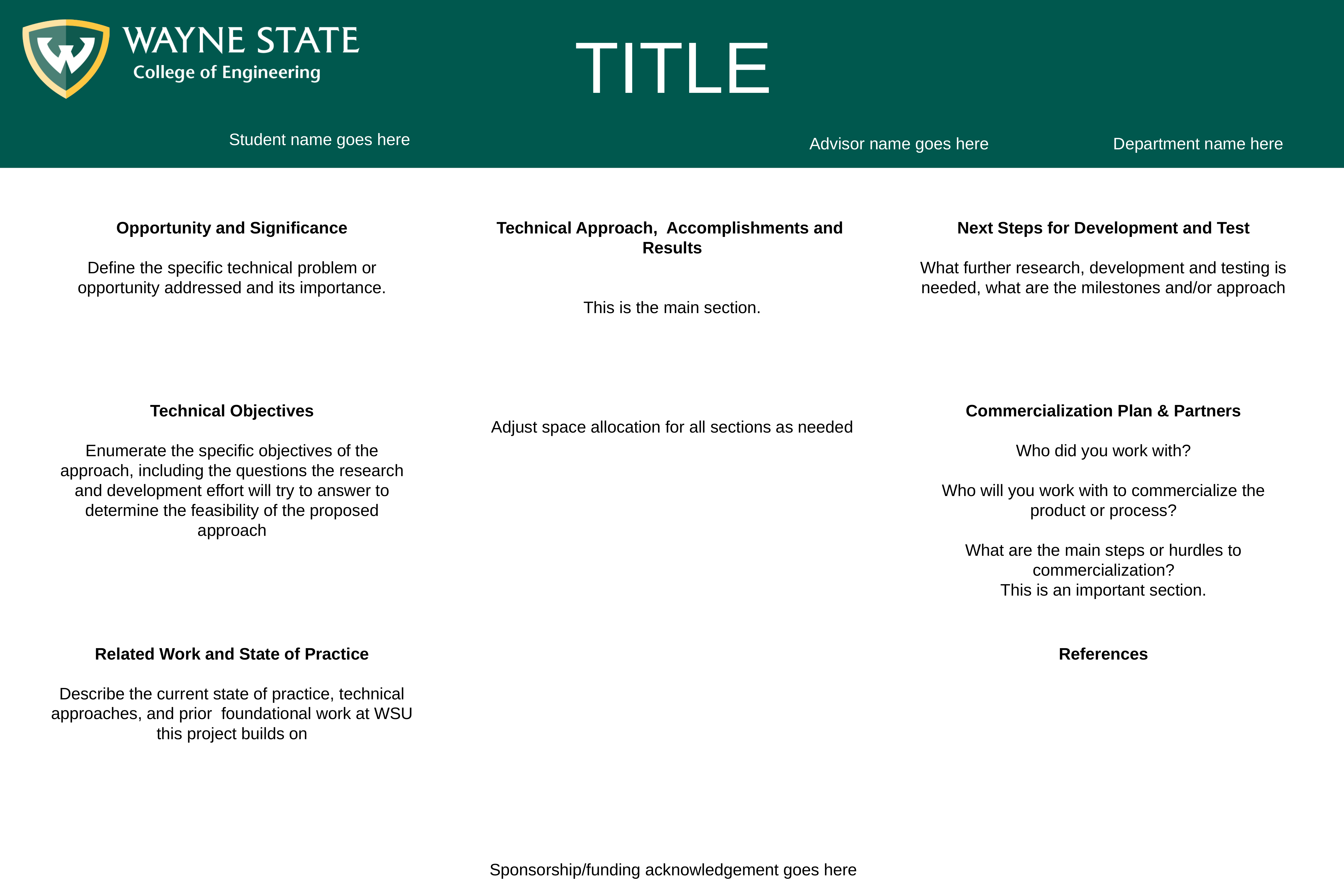

TITLE
Student name goes here
Advisor name goes here
Department name here

Opportunity and Significance

Define the specific technical problem or opportunity addressed and its importance.
Technical Approach,  Accomplishments and  Results

This is the main section.

Adjust space allocation for all sections as needed
Next Steps for Development and Test

What further research, development and testing is needed, what are the milestones and/or approach
Technical Objectives

Enumerate the specific objectives of the approach, including the questions the research and development effort will try to answer to determine the feasibility of the proposed approach
Commercialization Plan & Partners

Who did you work with?

Who will you work with to commercialize the product or process?

What are the main steps or hurdles to commercialization?
This is an important section.
Related Work and State of Practice

Describe the current state of practice, technical approaches, and prior  foundational work at WSU this project builds on
References
Sponsorship/funding acknowledgement goes here